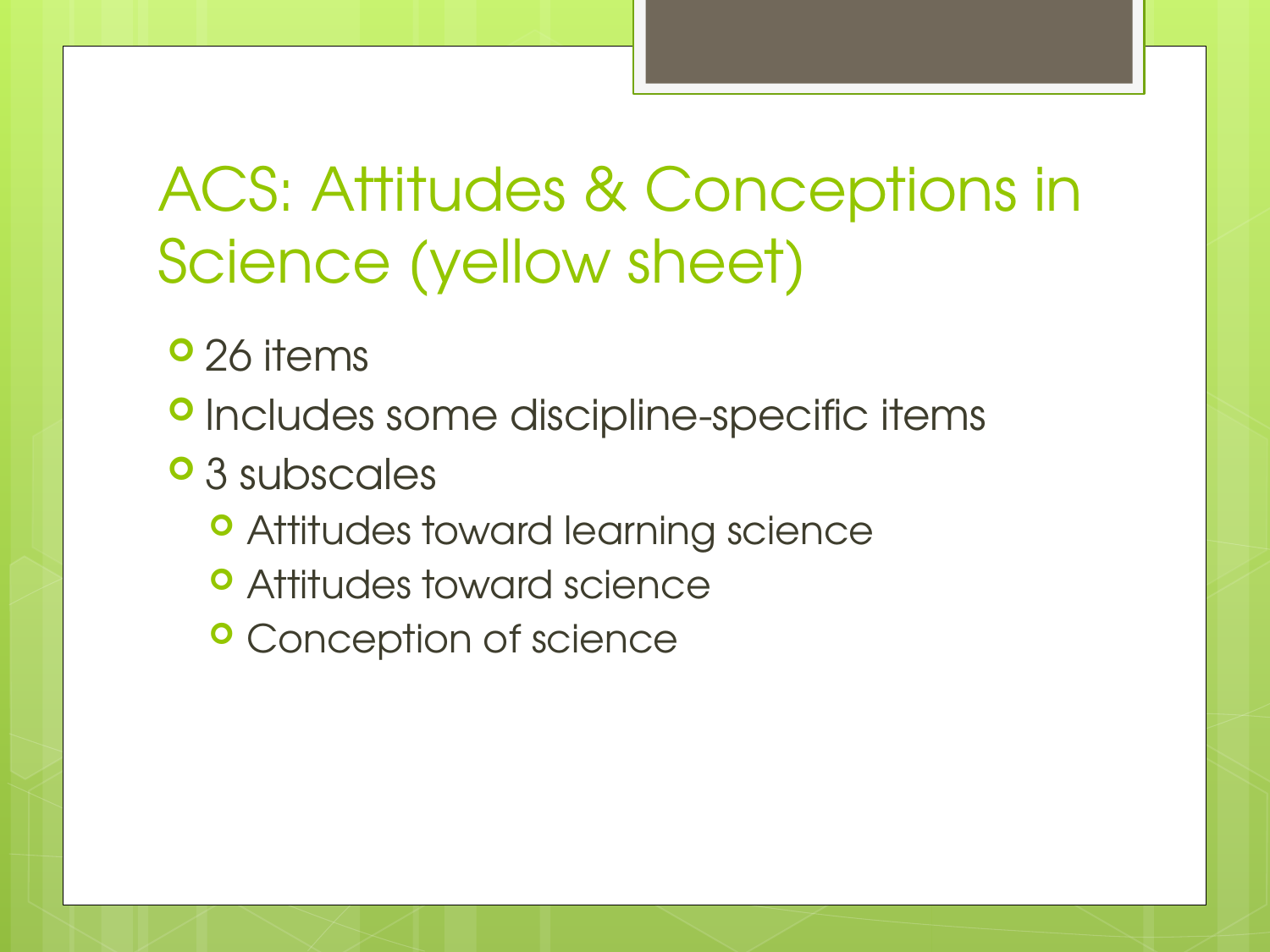

# ACS: Attitudes & Conceptions in Science (yellow sheet)
26 items
Includes some discipline-specific items
3 subscales
Attitudes toward learning science
Attitudes toward science
Conception of science